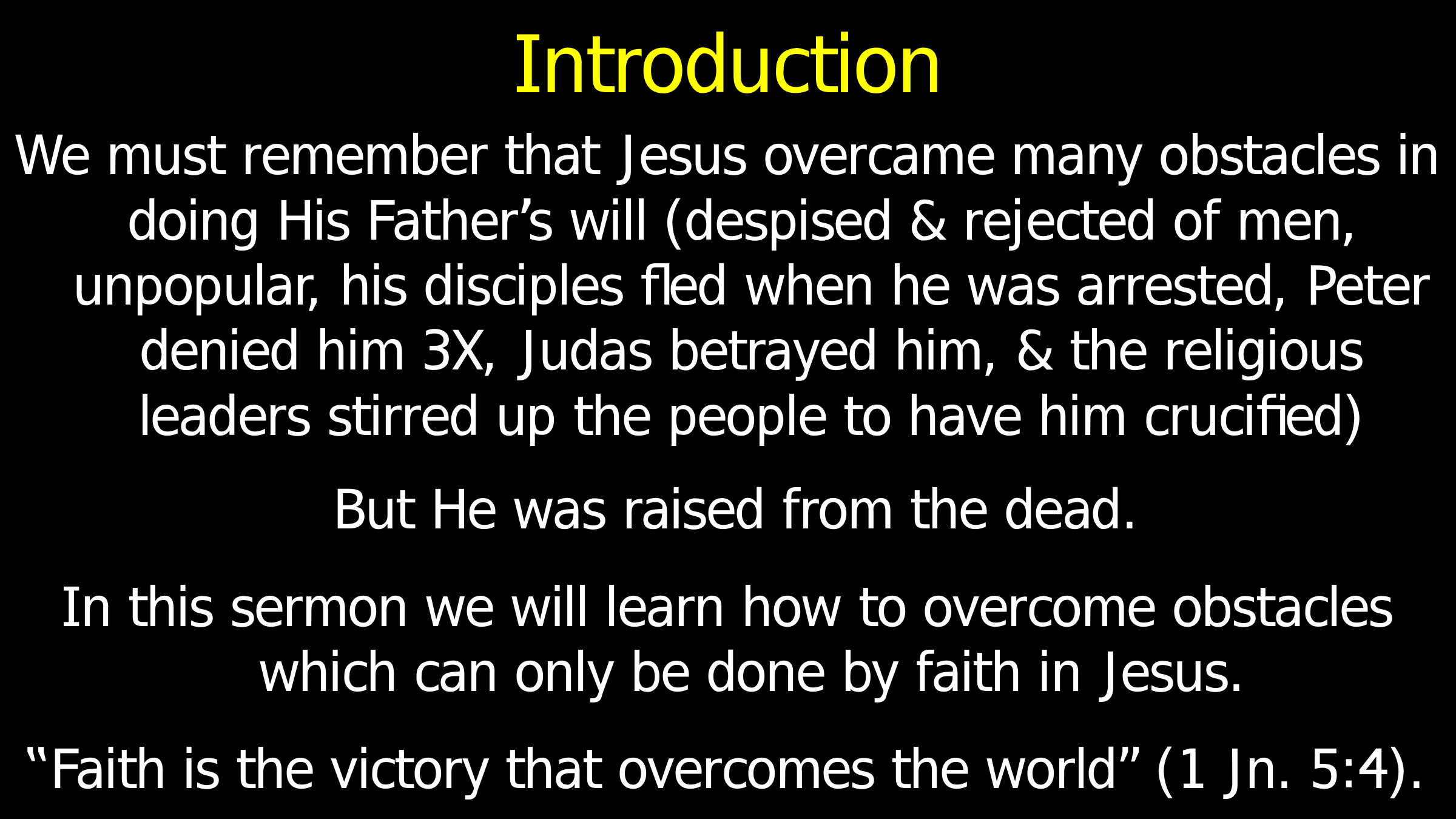

# Introduction
We must remember that Jesus overcame many obstacles in doing His Father’s will (despised & rejected of men,  unpopular, his disciples fled when he was arrested, Peter denied him 3X, Judas betrayed him, & the religious leaders stirred up the people to have him crucified)

 But He was raised from the dead.

In this sermon we will learn how to overcome obstacles which can only be done by faith in Jesus.

“Faith is the victory that overcomes the world” (1 Jn. 5:4).